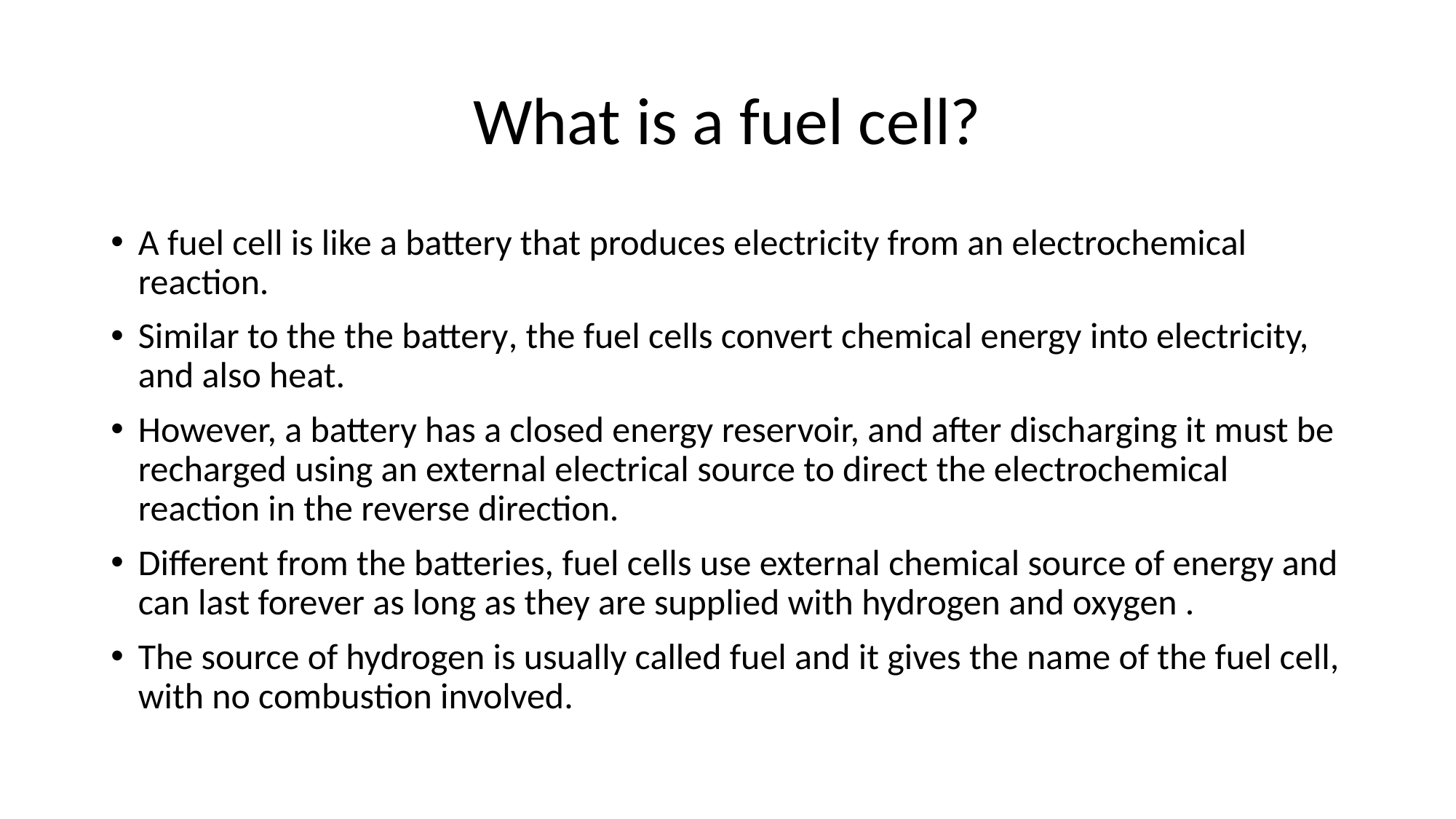

# What is a fuel cell?
A fuel cell is like a battery that produces electricity from an electrochemical reaction.
Similar to the the battery, the fuel cells convert chemical energy into electricity, and also heat.
However, a battery has a closed energy reservoir, and after discharging it must be recharged using an external electrical source to direct the electrochemical reaction in the reverse direction.
Different from the batteries, fuel cells use external chemical source of energy and can last forever as long as they are supplied with hydrogen and oxygen .
The source of hydrogen is usually called fuel and it gives the name of the fuel cell, with no combustion involved.